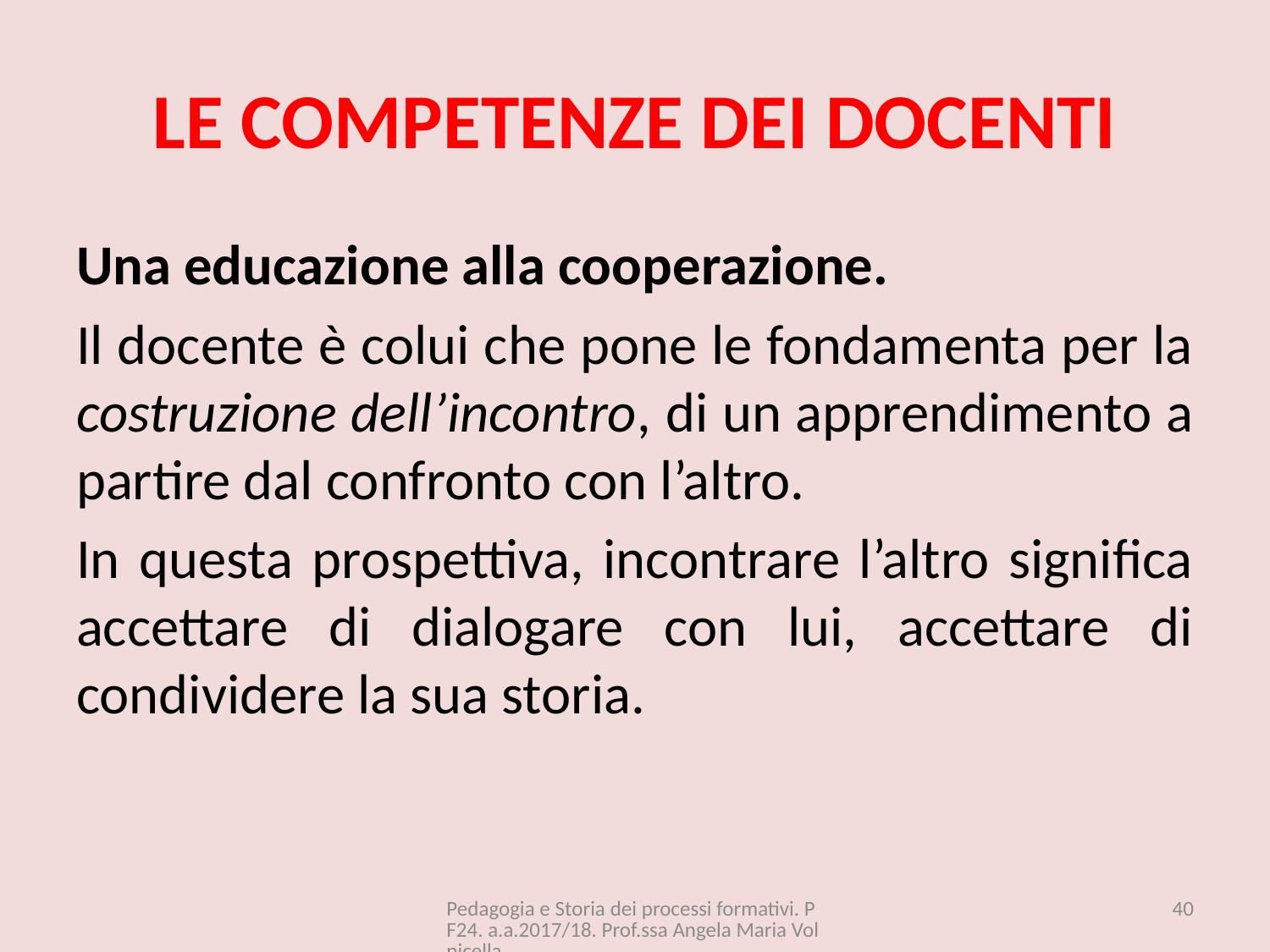

# LE COMPETENZE DEI DOCENTI
Una educazione alla cooperazione.
Il docente è colui che pone le fondamenta per la costruzione dell’incontro, di un apprendimento a partire dal confronto con l’altro.
In questa prospettiva, incontrare l’altro significa accettare di dialogare con lui, accettare di condividere la sua storia.
Pedagogia e Storia dei processi formativi. PF24. a.a.2017/18. Prof.ssa Angela Maria Volpicella
40